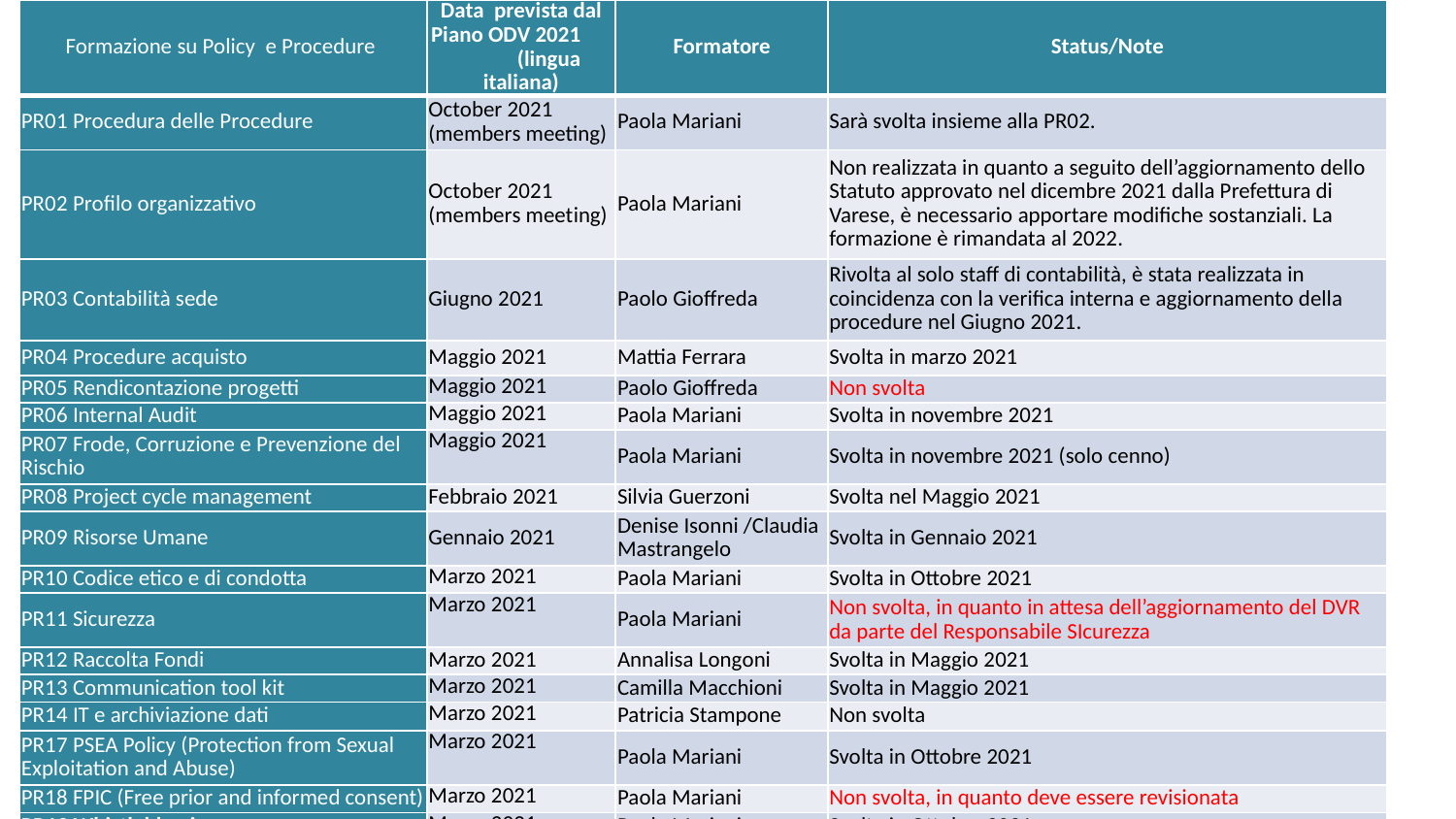

| Formazione su Policy e Procedure | Data prevista dal Piano ODV 2021 (lingua italiana) | Formatore | Status/Note |
| --- | --- | --- | --- |
| PR01 Procedura delle Procedure | October 2021 (members meeting) | Paola Mariani | Sarà svolta insieme alla PR02. |
| PR02 Profilo organizzativo | October 2021 (members meeting) | Paola Mariani | Non realizzata in quanto a seguito dell’aggiornamento dello Statuto approvato nel dicembre 2021 dalla Prefettura di Varese, è necessario apportare modifiche sostanziali. La formazione è rimandata al 2022. |
| PR03 Contabilità sede | Giugno 2021 | Paolo Gioffreda | Rivolta al solo staff di contabilità, è stata realizzata in coincidenza con la verifica interna e aggiornamento della procedure nel Giugno 2021. |
| PR04 Procedure acquisto | Maggio 2021 | Mattia Ferrara | Svolta in marzo 2021 |
| PR05 Rendicontazione progetti | Maggio 2021 | Paolo Gioffreda | Non svolta |
| PR06 Internal Audit | Maggio 2021 | Paola Mariani | Svolta in novembre 2021 |
| PR07 Frode, Corruzione e Prevenzione del Rischio | Maggio 2021 | Paola Mariani | Svolta in novembre 2021 (solo cenno) |
| PR08 Project cycle management | Febbraio 2021 | Silvia Guerzoni | Svolta nel Maggio 2021 |
| PR09 Risorse Umane | Gennaio 2021 | Denise Isonni /Claudia Mastrangelo | Svolta in Gennaio 2021 |
| PR10 Codice etico e di condotta | Marzo 2021 | Paola Mariani | Svolta in Ottobre 2021 |
| PR11 Sicurezza | Marzo 2021 | Paola Mariani | Non svolta, in quanto in attesa dell’aggiornamento del DVR da parte del Responsabile SIcurezza |
| PR12 Raccolta Fondi | Marzo 2021 | Annalisa Longoni | Svolta in Maggio 2021 |
| PR13 Communication tool kit | Marzo 2021 | Camilla Macchioni | Svolta in Maggio 2021 |
| PR14 IT e archiviazione dati | Marzo 2021 | Patricia Stampone | Non svolta |
| PR17 PSEA Policy (Protection from Sexual Exploitation and Abuse) | Marzo 2021 | Paola Mariani | Svolta in Ottobre 2021 |
| PR18 FPIC (Free prior and informed consent) | Marzo 2021 | Paola Mariani | Non svolta, in quanto deve essere revisionata |
| PR19 Whistleblowing | Marzo 2021 | Paola Mariani | Svolta in Ottobre 2021 |
#